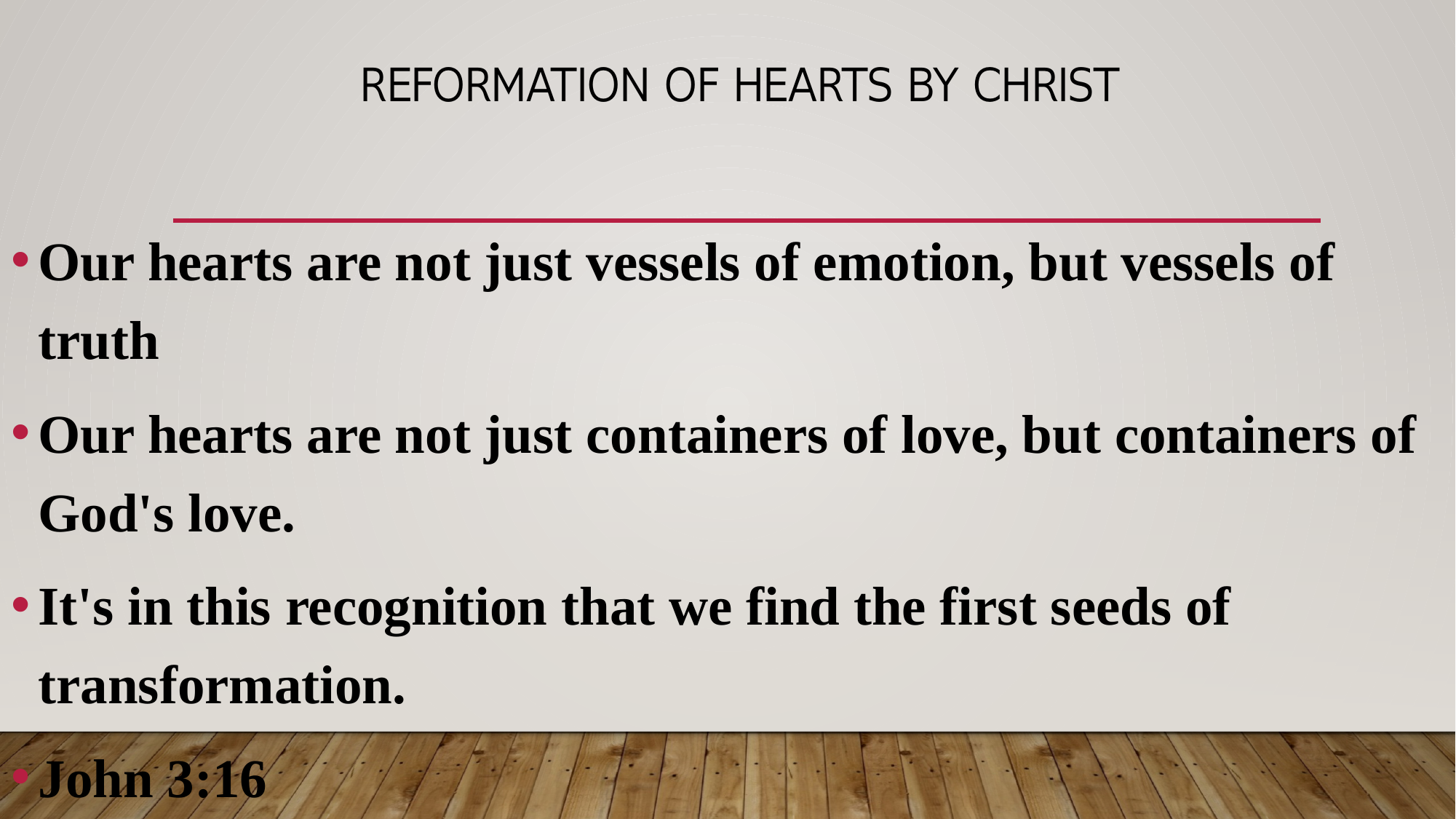

# Reformation of hearts by christ
Our hearts are not just vessels of emotion, but vessels of truth
Our hearts are not just containers of love, but containers of God's love.
It's in this recognition that we find the first seeds of transformation.
John 3:16